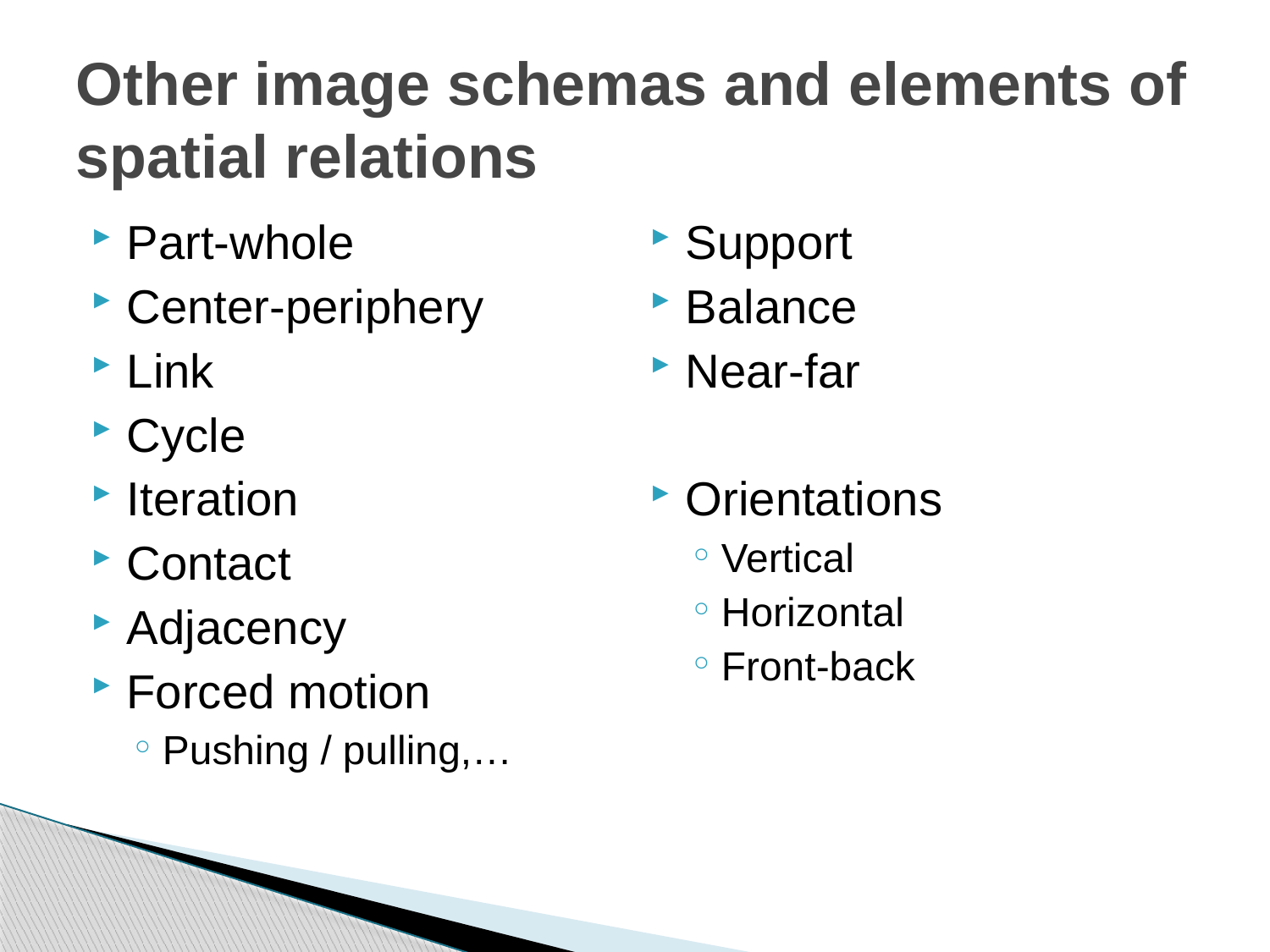

# Other image schemas and elements of spatial relations
Part-whole
Center-periphery
Link
Cycle
Iteration
Contact
Adjacency
Forced motion
Pushing / pulling,…
Support
Balance
Near-far

Orientations
Vertical
Horizontal
Front-back